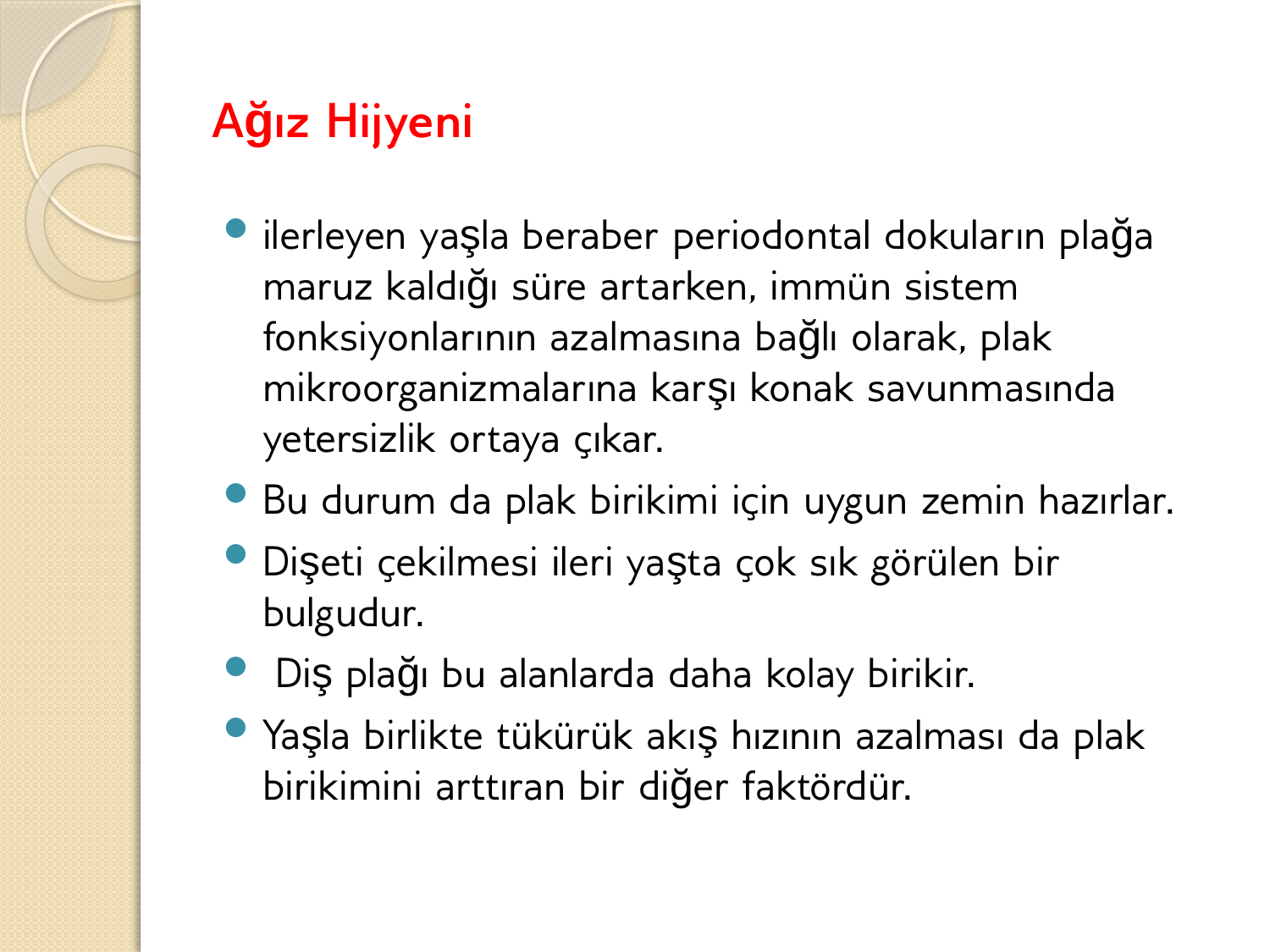

# Ağız Hijyeni
ilerleyen yaşla beraber periodontal dokuların plağa maruz kaldığı süre artarken, immün sistem fonksiyonlarının azalmasına bağlı olarak, plak mikroorganizmalarına karşı konak savunmasında yetersizlik ortaya çıkar.
Bu durum da plak birikimi için uygun zemin hazırlar.
Dişeti çekilmesi ileri yaşta çok sık görülen bir bulgudur.
 Diş plağı bu alanlarda daha kolay birikir.
Yaşla birlikte tükürük akış hızının azalması da plak birikimini arttıran bir diğer faktördür.